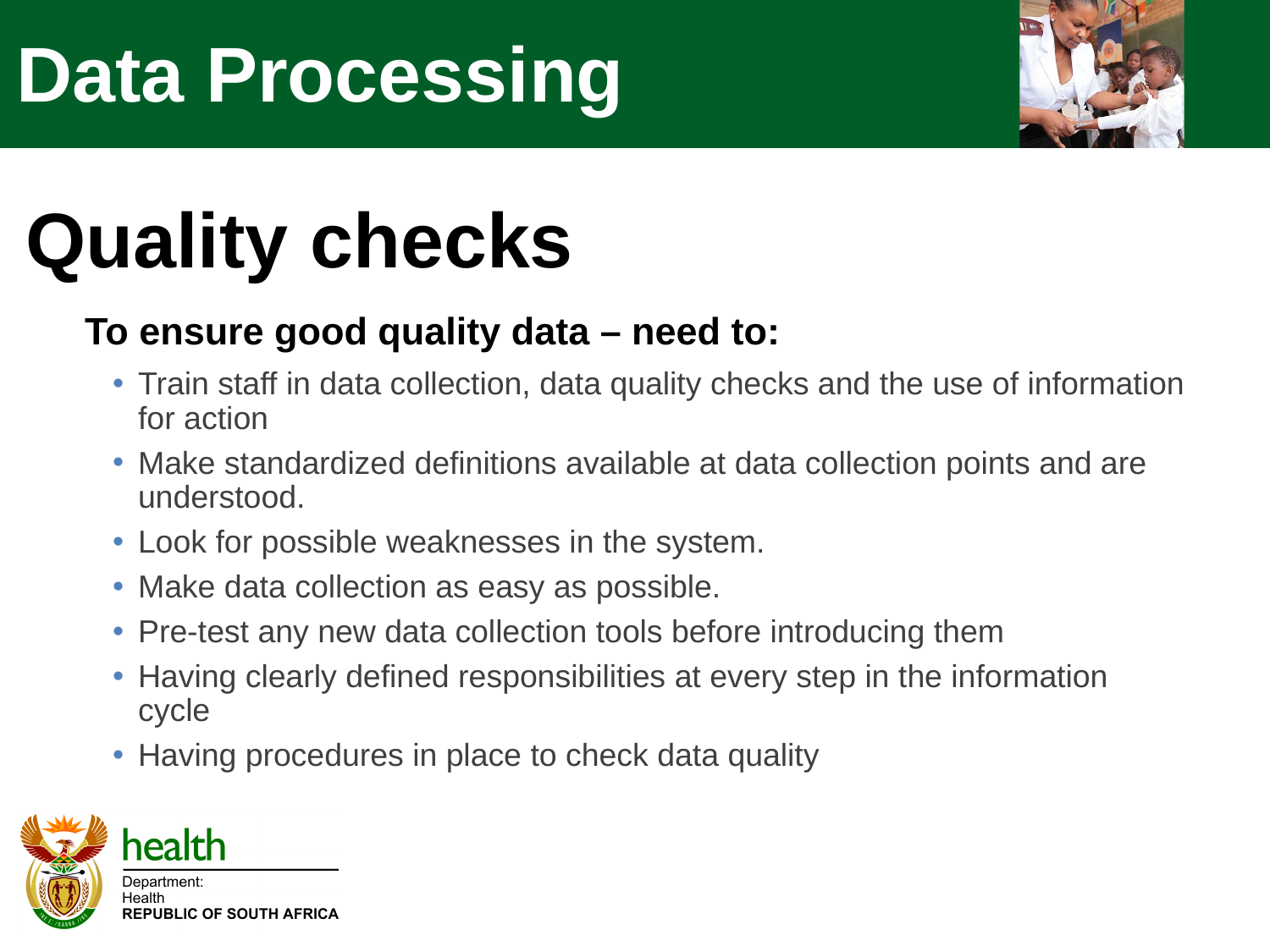

Data Processing
# Quality checks
To ensure good quality data – need to:
Train staff in data collection, data quality checks and the use of information for action
Make standardized definitions available at data collection points and are understood.
Look for possible weaknesses in the system.
Make data collection as easy as possible.
Pre-test any new data collection tools before introducing them
Having clearly defined responsibilities at every step in the information cycle
Having procedures in place to check data quality